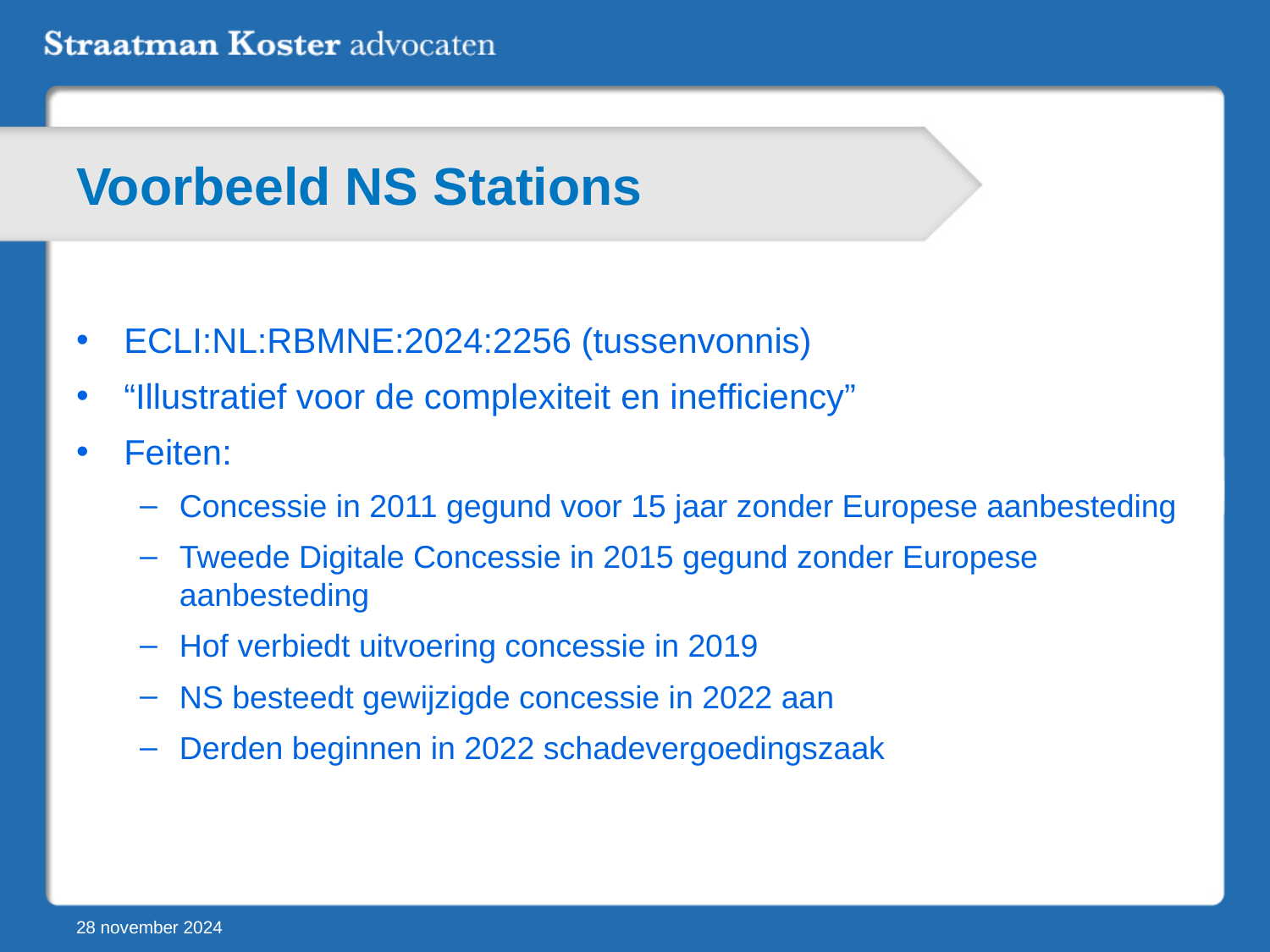

# Voorbeeld NS Stations

ECLI:NL:RBMNE:2024:2256 (tussenvonnis)
“Illustratief voor de complexiteit en inefficiency”
Feiten:
Concessie in 2011 gegund voor 15 jaar zonder Europese aanbesteding
Tweede Digitale Concessie in 2015 gegund zonder Europese aanbesteding
Hof verbiedt uitvoering concessie in 2019
NS besteedt gewijzigde concessie in 2022 aan
Derden beginnen in 2022 schadevergoedingszaak

28 november 2024